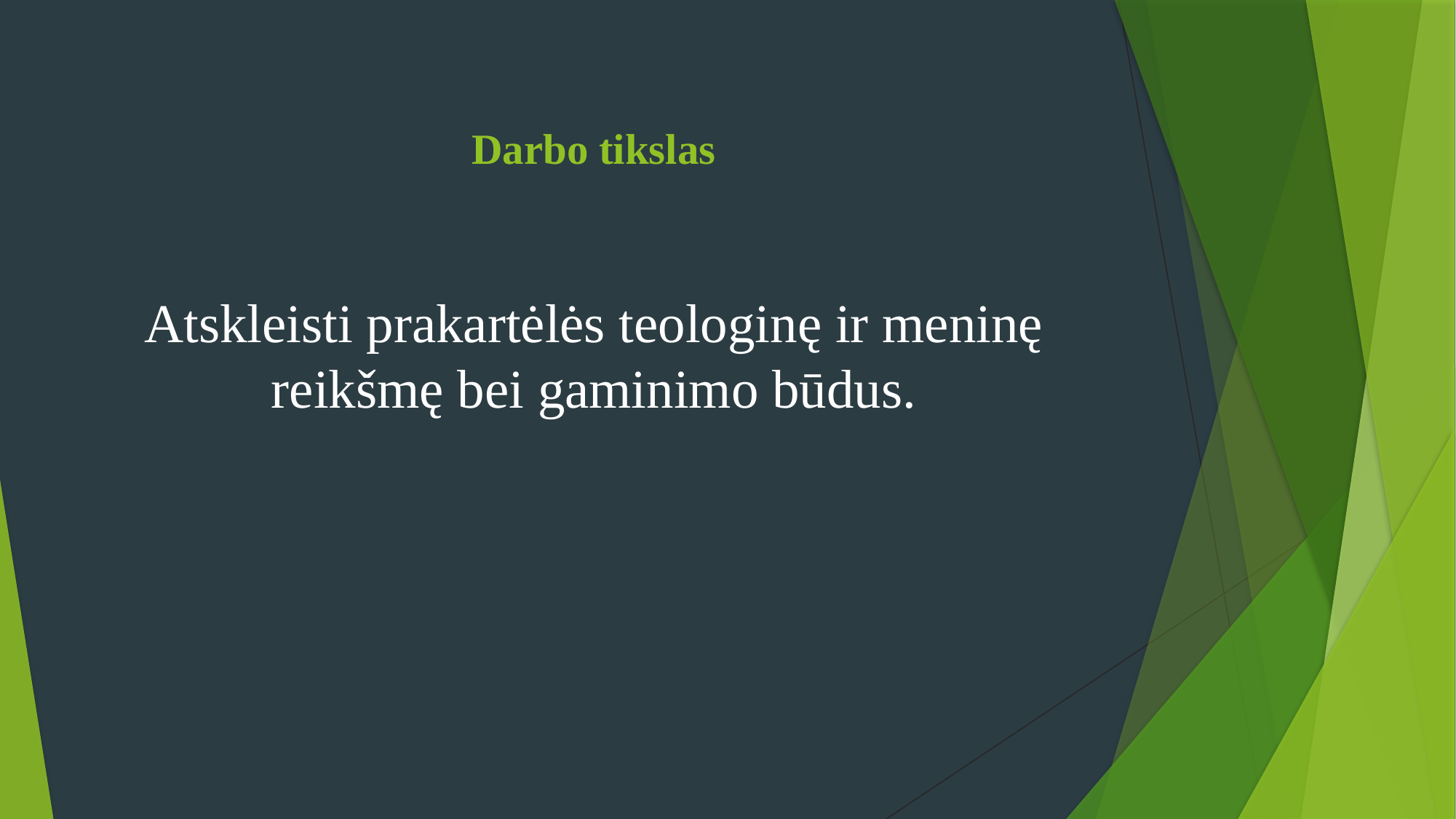

# Darbo tikslas
Atskleisti prakartėlės teologinę ir meninę reikšmę bei gaminimo būdus.